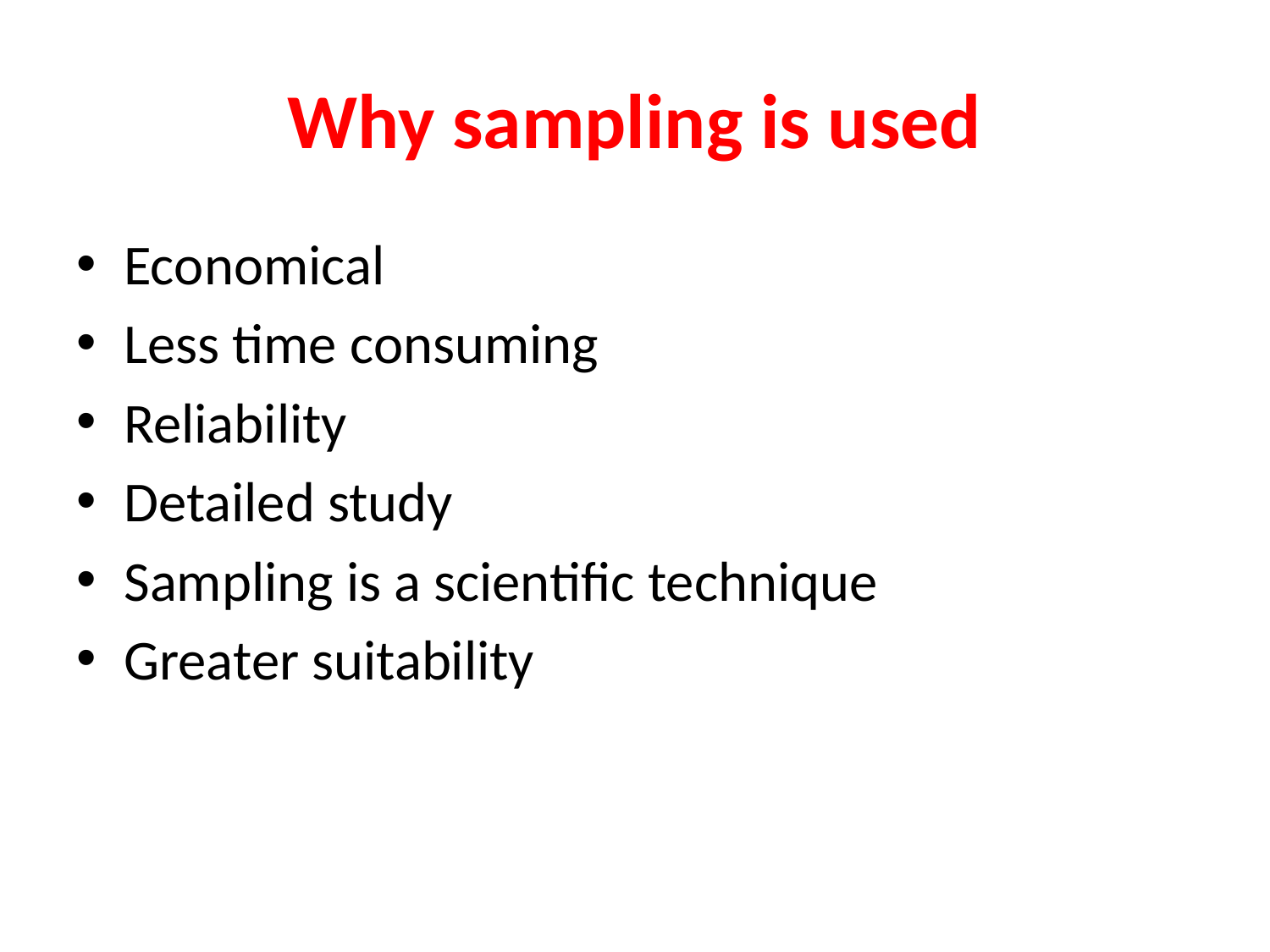

# Why sampling is used
Economical
Less time consuming
Reliability
Detailed study
Sampling is a scientific technique
Greater suitability